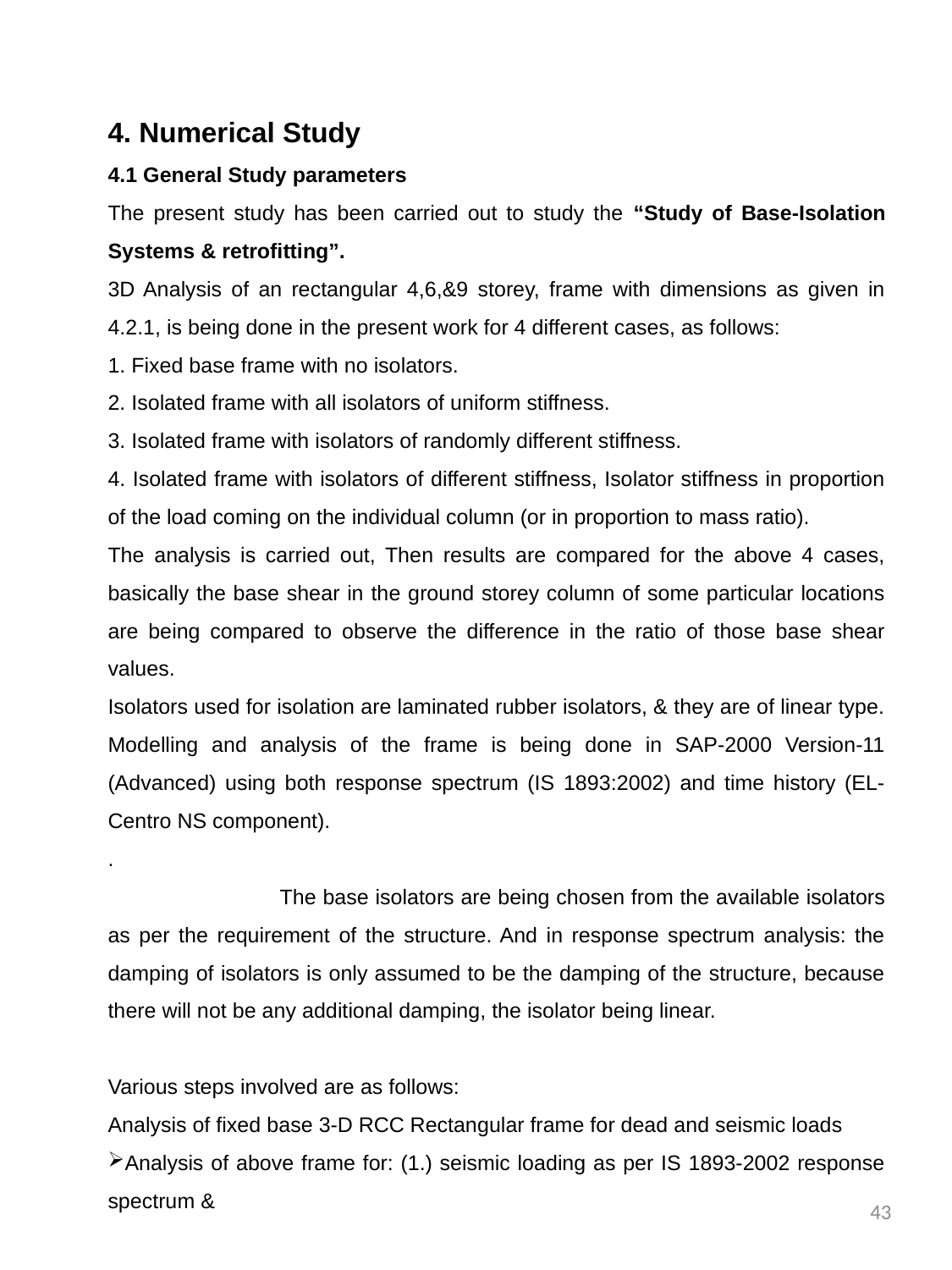

4. Numerical Study
4.1 General Study parameters
The present study has been carried out to study the “Study of Base-Isolation Systems & retrofitting”.
3D Analysis of an rectangular 4,6,&9 storey, frame with dimensions as given in 4.2.1, is being done in the present work for 4 different cases, as follows:
1. Fixed base frame with no isolators.
2. Isolated frame with all isolators of uniform stiffness.
3. Isolated frame with isolators of randomly different stiffness.
4. Isolated frame with isolators of different stiffness, Isolator stiffness in proportion of the load coming on the individual column (or in proportion to mass ratio).
The analysis is carried out, Then results are compared for the above 4 cases, basically the base shear in the ground storey column of some particular locations are being compared to observe the difference in the ratio of those base shear values.
Isolators used for isolation are laminated rubber isolators, & they are of linear type. Modelling and analysis of the frame is being done in SAP-2000 Version-11 (Advanced) using both response spectrum (IS 1893:2002) and time history (EL-Centro NS component).
.
                          The base isolators are being chosen from the available isolators as per the requirement of the structure. And in response spectrum analysis: the damping of isolators is only assumed to be the damping of the structure, because there will not be any additional damping, the isolator being linear.

Various steps involved are as follows:
Analysis of fixed base 3-D RCC Rectangular frame for dead and seismic loads
Analysis of above frame for: (1.) seismic loading as per IS 1893-2002 response spectrum &

43